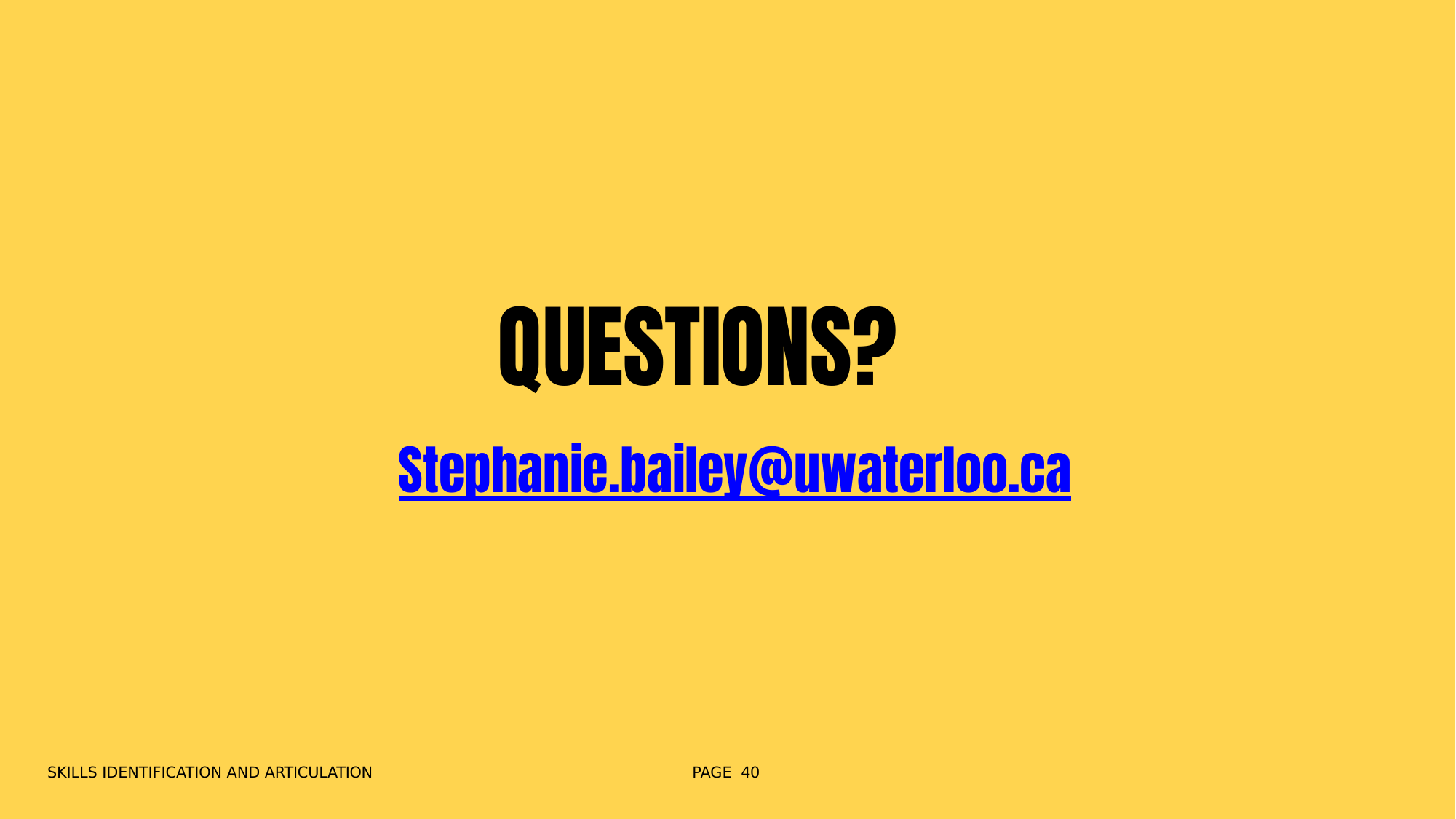

# QUESTIONS?
Stephanie.bailey@uwaterloo.ca
SKILLS IDENTIFICATION AND ARTICULATION
PAGE 40